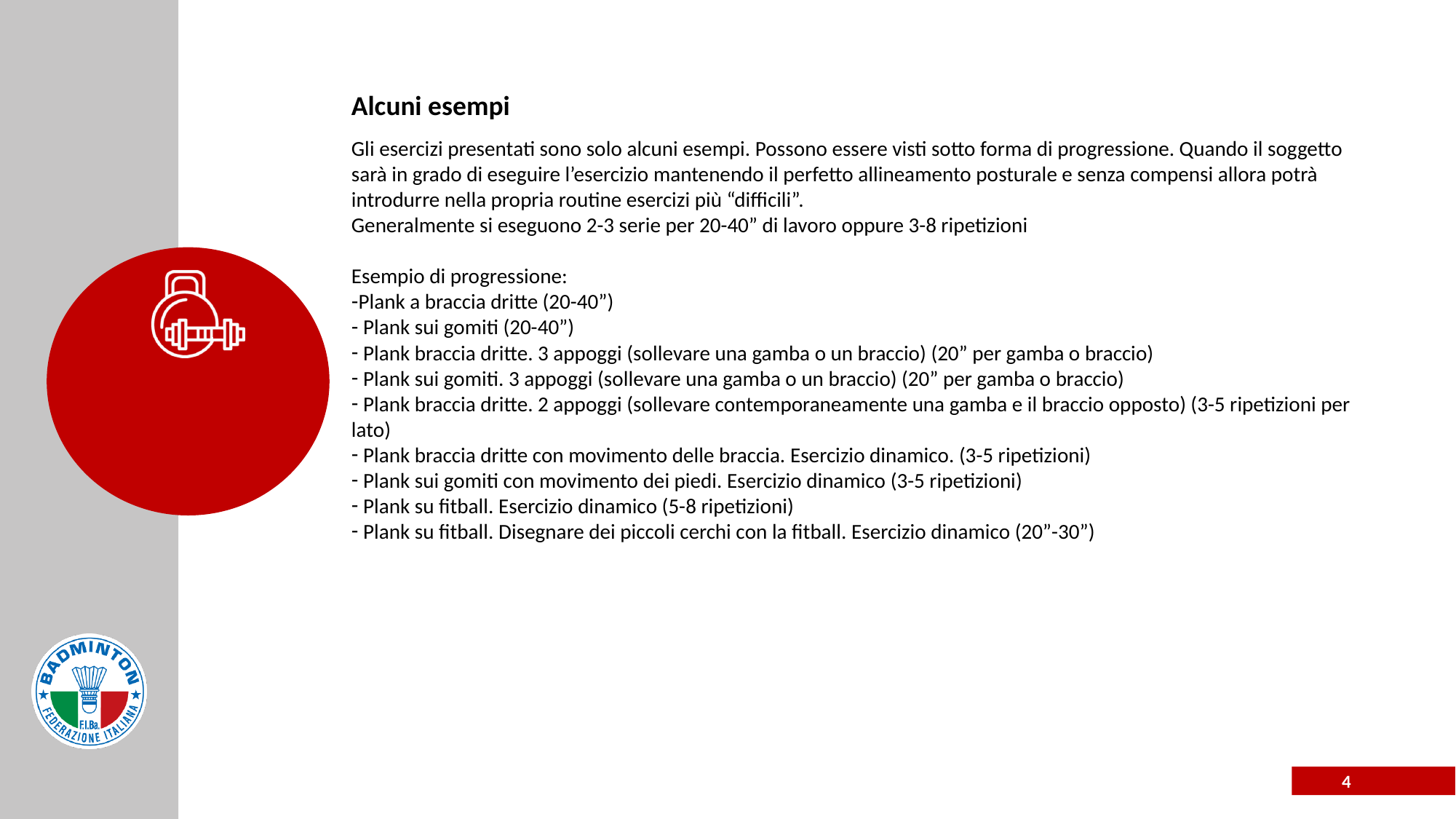

# Alcuni esempi
Gli esercizi presentati sono solo alcuni esempi. Possono essere visti sotto forma di progressione. Quando il soggetto sarà in grado di eseguire l’esercizio mantenendo il perfetto allineamento posturale e senza compensi allora potrà introdurre nella propria routine esercizi più “difficili”.
Generalmente si eseguono 2-3 serie per 20-40” di lavoro oppure 3-8 ripetizioni

Esempio di progressione:
Plank a braccia dritte (20-40”)
 Plank sui gomiti (20-40”)
 Plank braccia dritte. 3 appoggi (sollevare una gamba o un braccio) (20” per gamba o braccio)
 Plank sui gomiti. 3 appoggi (sollevare una gamba o un braccio) (20” per gamba o braccio)
 Plank braccia dritte. 2 appoggi (sollevare contemporaneamente una gamba e il braccio opposto) (3-5 ripetizioni per lato)
 Plank braccia dritte con movimento delle braccia. Esercizio dinamico. (3-5 ripetizioni)
 Plank sui gomiti con movimento dei piedi. Esercizio dinamico (3-5 ripetizioni)
 Plank su fitball. Esercizio dinamico (5-8 ripetizioni)
 Plank su fitball. Disegnare dei piccoli cerchi con la fitball. Esercizio dinamico (20”-30”)

4